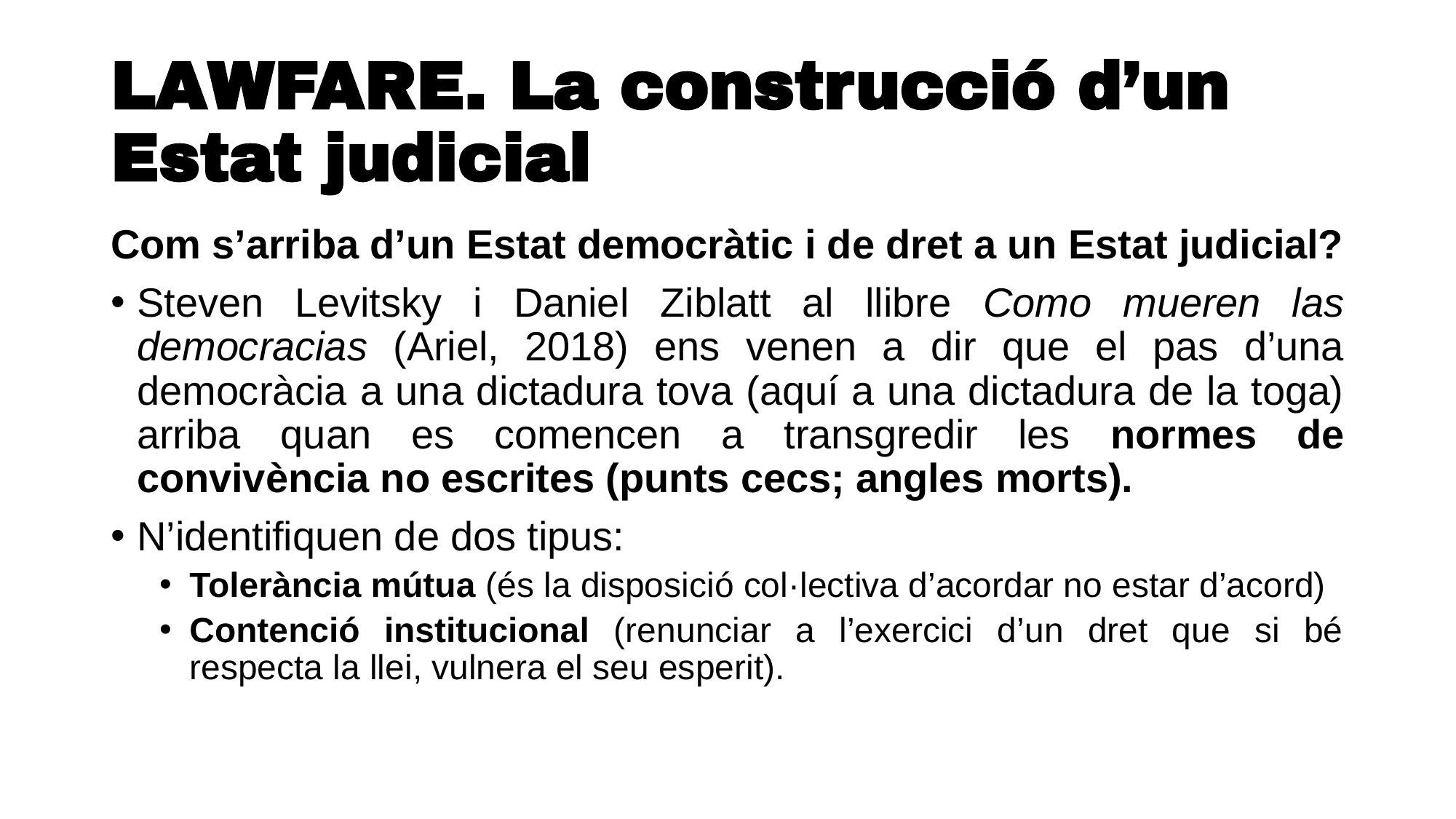

# LAWFARE. La construcció d’un Estat judicial
Com s’arriba d’un Estat democràtic i de dret a un Estat judicial?
Steven Levitsky i Daniel Ziblatt al llibre Como mueren las democracias (Ariel, 2018) ens venen a dir que el pas d’una democràcia a una dictadura tova (aquí a una dictadura de la toga) arriba quan es comencen a transgredir les normes de convivència no escrites (punts cecs; angles morts).
N’identifiquen de dos tipus:
Tolerància mútua (és la disposició col·lectiva d’acordar no estar d’acord)
Contenció institucional (renunciar a l’exercici d’un dret que si bé respecta la llei, vulnera el seu esperit).